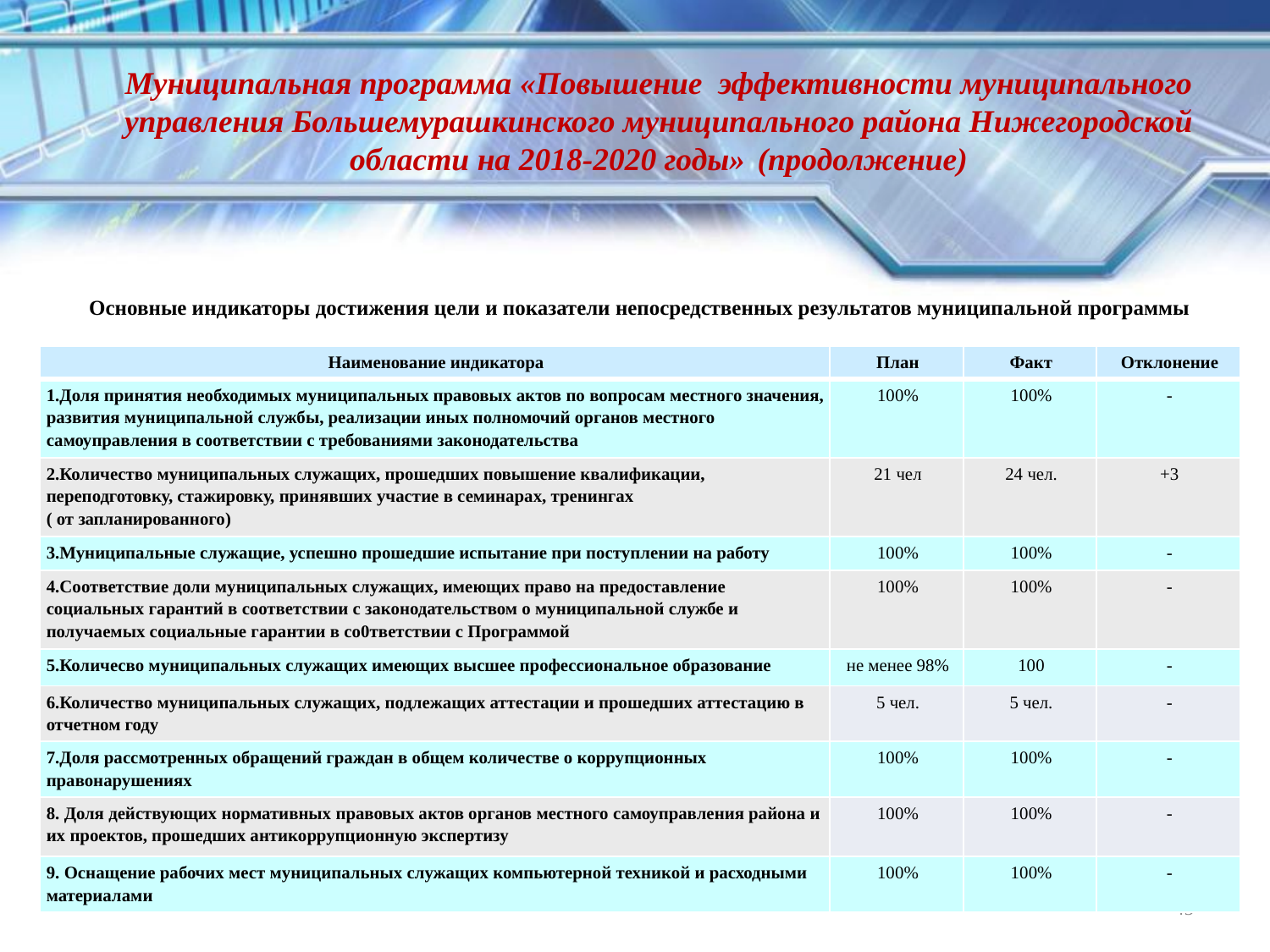

Муниципальная программа «Повышение  эффективности муниципального управления Большемурашкинского муниципального района Нижегородской области на 2018-2020 годы»  (продолжение)
Основные индикаторы достижения цели и показатели непосредственных результатов муниципальной программы
| Наименование индикатора | План | Факт | Отклонение |
| --- | --- | --- | --- |
| 1.Доля принятия необходимых муниципальных правовых актов по вопросам местного значения, развития муниципальной службы, реализации иных полномочий органов местного самоуправления в соответствии с требованиями законодательства | 100% | 100% | - |
| 2.Количество муниципальных служащих, прошедших повышение квалификации, переподготовку, стажировку, принявших участие в семинарах, тренингах ( от запланированного) | 21 чел | 24 чел. | +3 |
| 3.Муниципальные служащие, успешно прошедшие испытание при поступлении на работу | 100% | 100% | - |
| 4.Соответствие доли муниципальных служащих, имеющих право на предоставление социальных гарантий в соответствии с законодательством о муниципальной службе и получаемых социальные гарантии в со0тветствии с Программой | 100% | 100% | - |
| 5.Количесво муниципальных служащих имеющих высшее профессиональное образование | не менее 98% | 100 | - |
| 6.Количество муниципальных служащих, подлежащих аттестации и прошедших аттестацию в отчетном году | 5 чел. | 5 чел. | - |
| 7.Доля рассмотренных обращений граждан в общем количестве о коррупционных правонарушениях | 100% | 100% | - |
| 8. Доля действующих нормативных правовых актов органов местного самоуправления района и их проектов, прошедших антикоррупционную экспертизу | 100% | 100% | - |
| 9. Оснащение рабочих мест муниципальных служащих компьютерной техникой и расходными материалами | 100% | 100% | - |
45